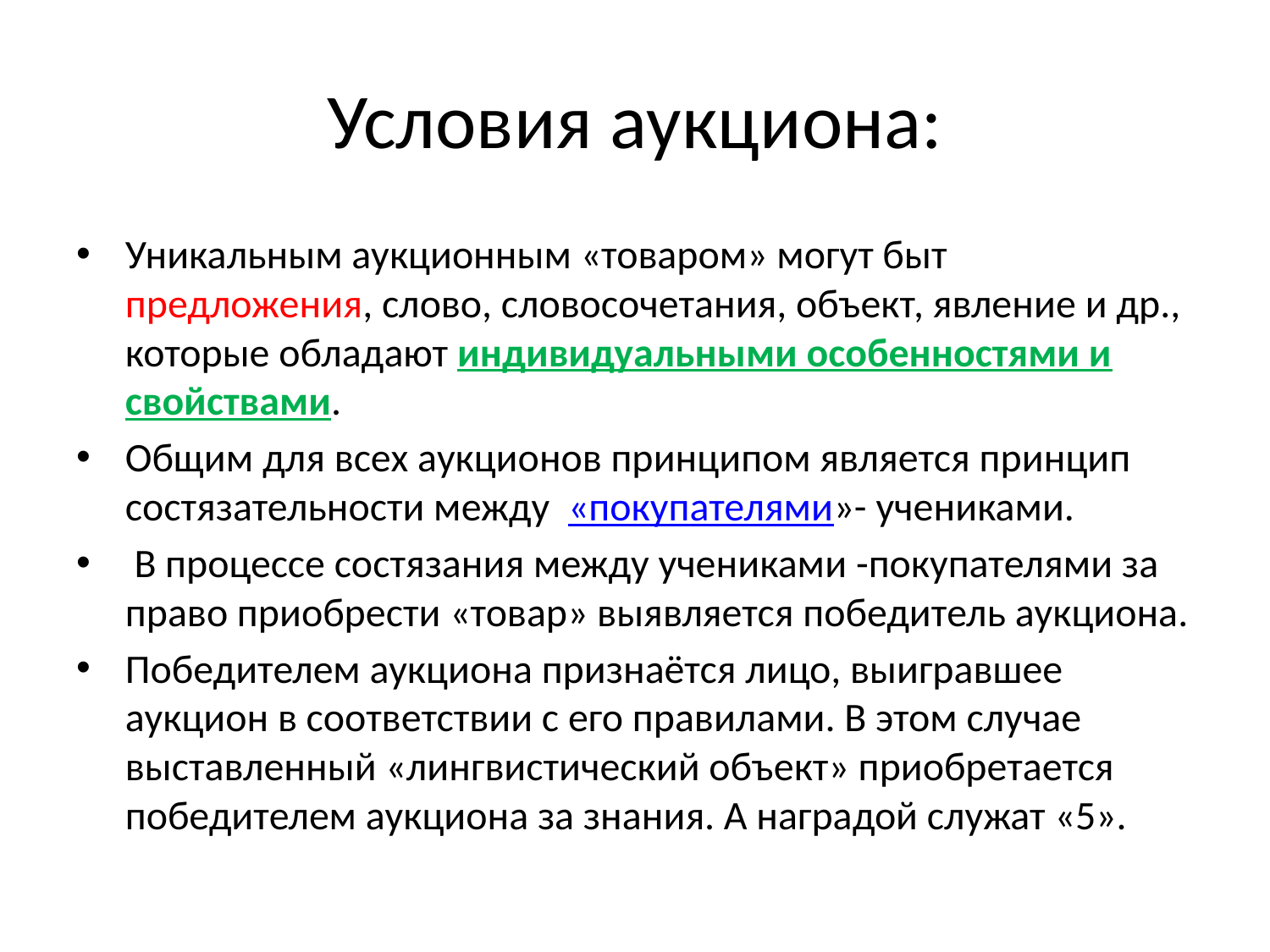

# Условия аукциона:
Уникальным аукционным «товаром» могут быт предложения, слово, словосочетания, объект, явление и др., которые обладают индивидуальными особенностями и свойствами.
Общим для всех аукционов принципом является принцип состязательности между  «покупателями»- учениками.
 В процессе состязания между учениками -покупателями за право приобрести «товар» выявляется победитель аукциона.
Победителем аукциона признаётся лицо, выигравшее аукцион в соответствии с его правилами. В этом случае выставленный «лингвистический объект» приобретается победителем аукциона за знания. А наградой служат «5».